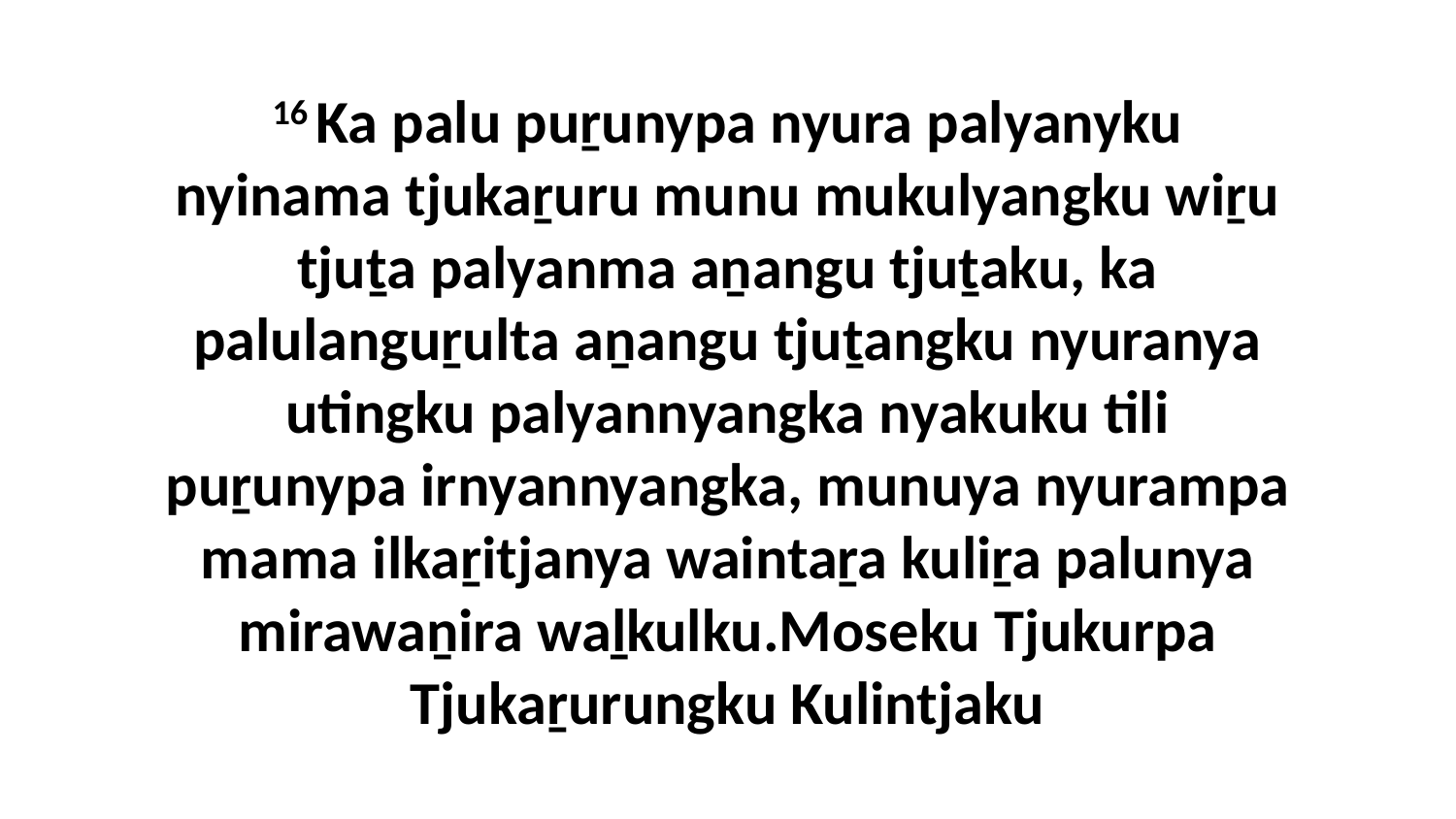

16 Ka palu puṟunypa nyura palyanyku nyinama tjukaṟuru munu mukulyangku wiṟu tjuṯa palyanma aṉangu tjuṯaku, ka palulanguṟulta aṉangu tjuṯangku nyuranya utingku palyannyangka nyakuku tili puṟunypa irnyannyangka, munuya nyurampa mama ilkaṟitjanya waintaṟa kuliṟa palunya mirawaṉira waḻkulku.Moseku Tjukurpa Tjukaṟurungku Kulintjaku